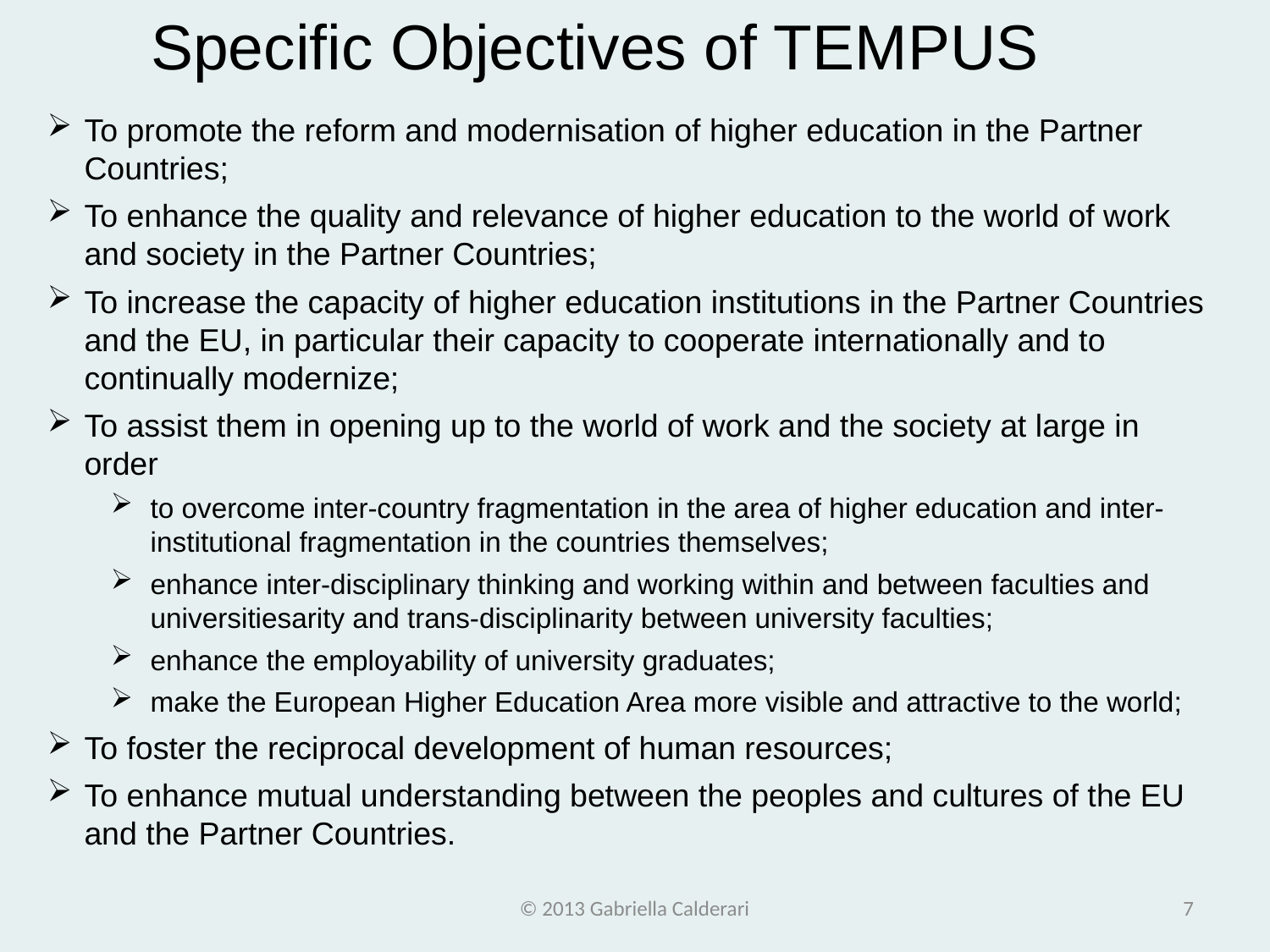

Specific Objectives of TEMPUS
To promote the reform and modernisation of higher education in the Partner Countries;
To enhance the quality and relevance of higher education to the world of work and society in the Partner Countries;
To increase the capacity of higher education institutions in the Partner Countries and the EU, in particular their capacity to cooperate internationally and to continually modernize;
To assist them in opening up to the world of work and the society at large in order
to overcome inter-country fragmentation in the area of higher education and inter-institutional fragmentation in the countries themselves;
enhance inter-disciplinary thinking and working within and between faculties and universitiesarity and trans-disciplinarity between university faculties;
enhance the employability of university graduates;
make the European Higher Education Area more visible and attractive to the world;
To foster the reciprocal development of human resources;
To enhance mutual understanding between the peoples and cultures of the EU and the Partner Countries.
© 2013 Gabriella Calderari
7